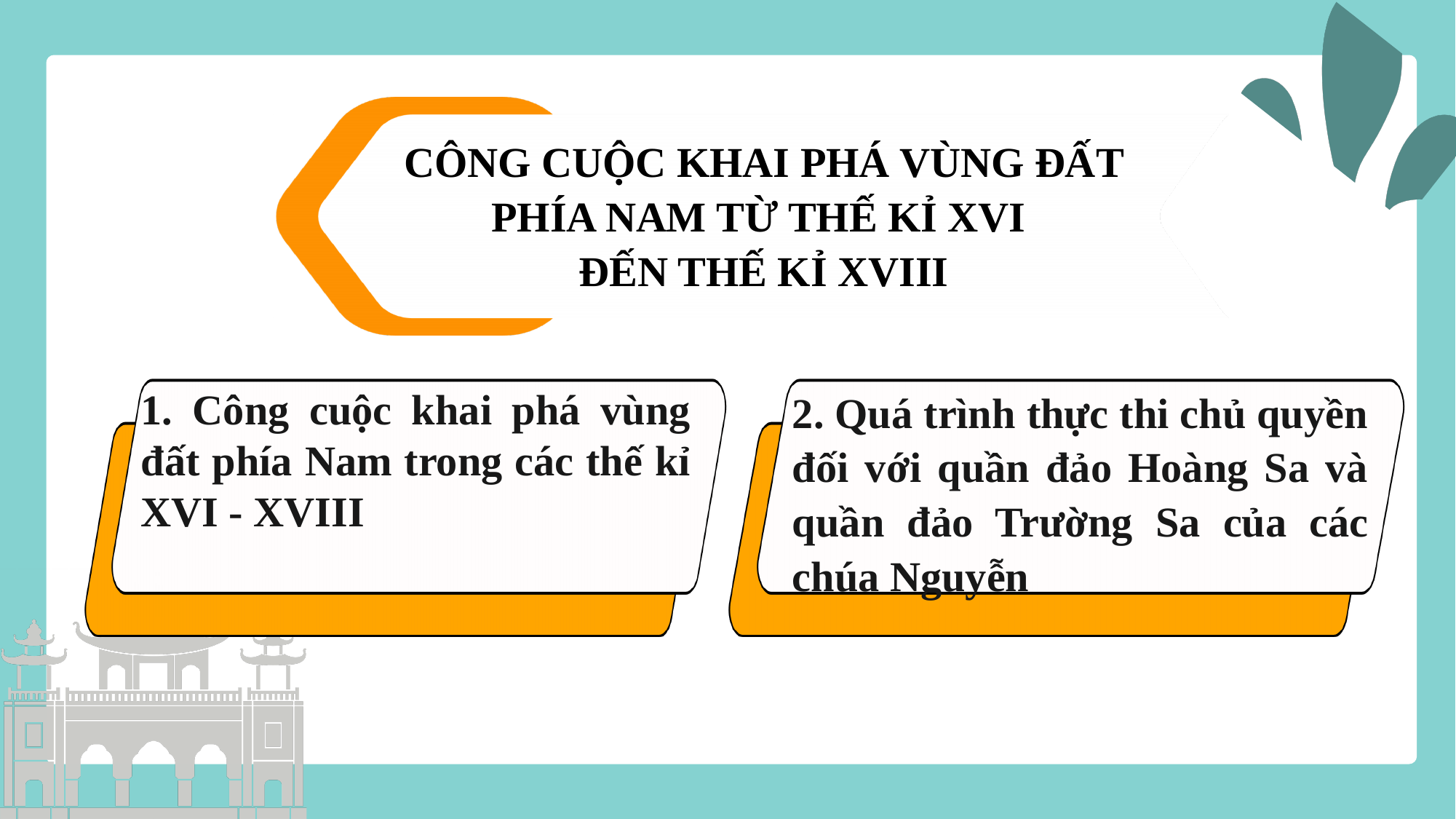

CÔNG CUỘC KHAI PHÁ VÙNG ĐẤT PHÍA NAM TỪ THẾ KỈ XVI
ĐẾN THẾ KỈ XVIII
1. Công cuộc khai phá vùng đất phía Nam trong các thế kỉ XVI - XVIII
2. Quá trình thực thi chủ quyền đối với quần đảo Hoàng Sa và quần đảo Trường Sa của các chúa Nguyễn